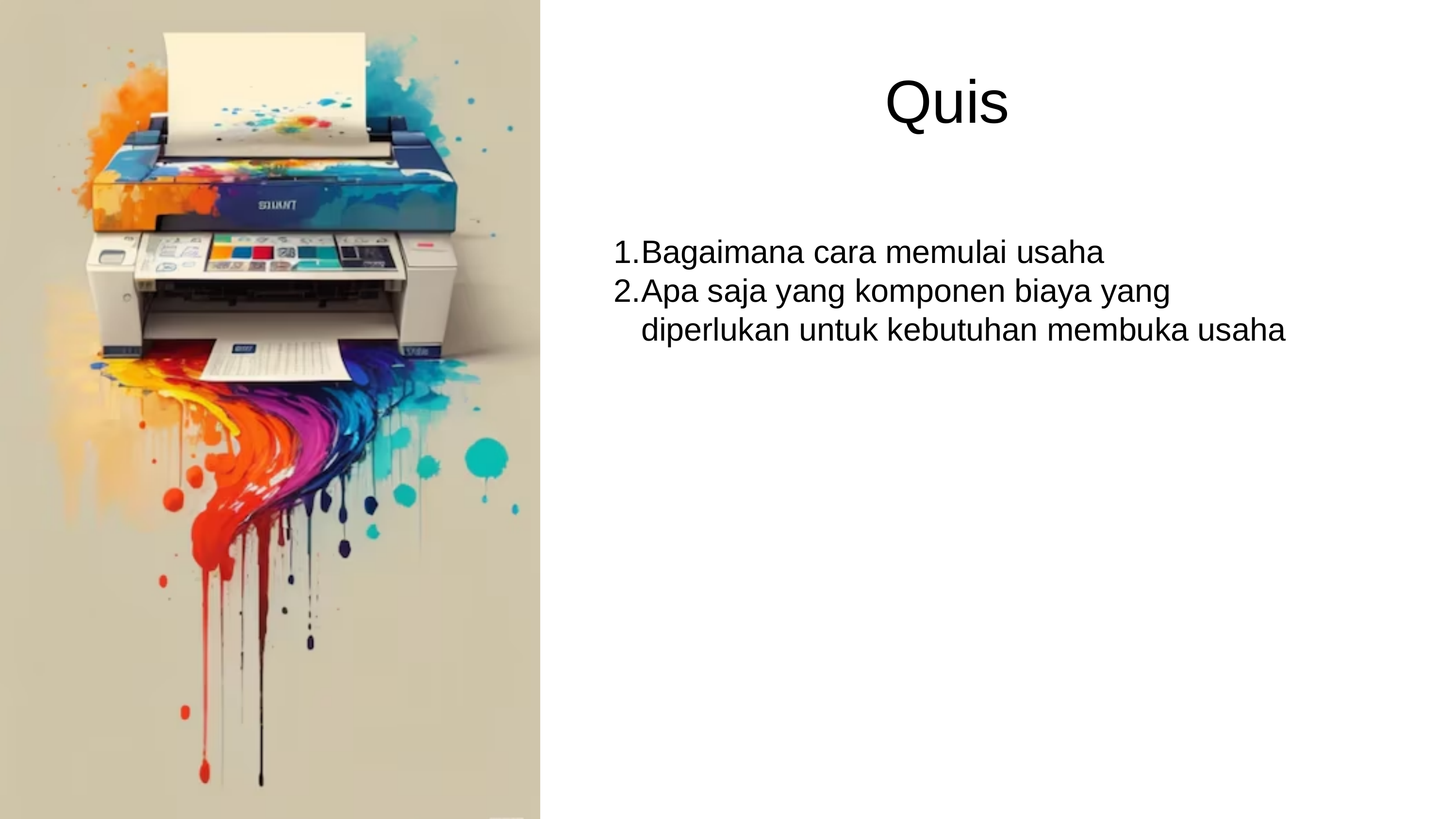

Quis
Bagaimana cara memulai usaha
Apa saja yang komponen biaya yang diperlukan untuk kebutuhan membuka usaha